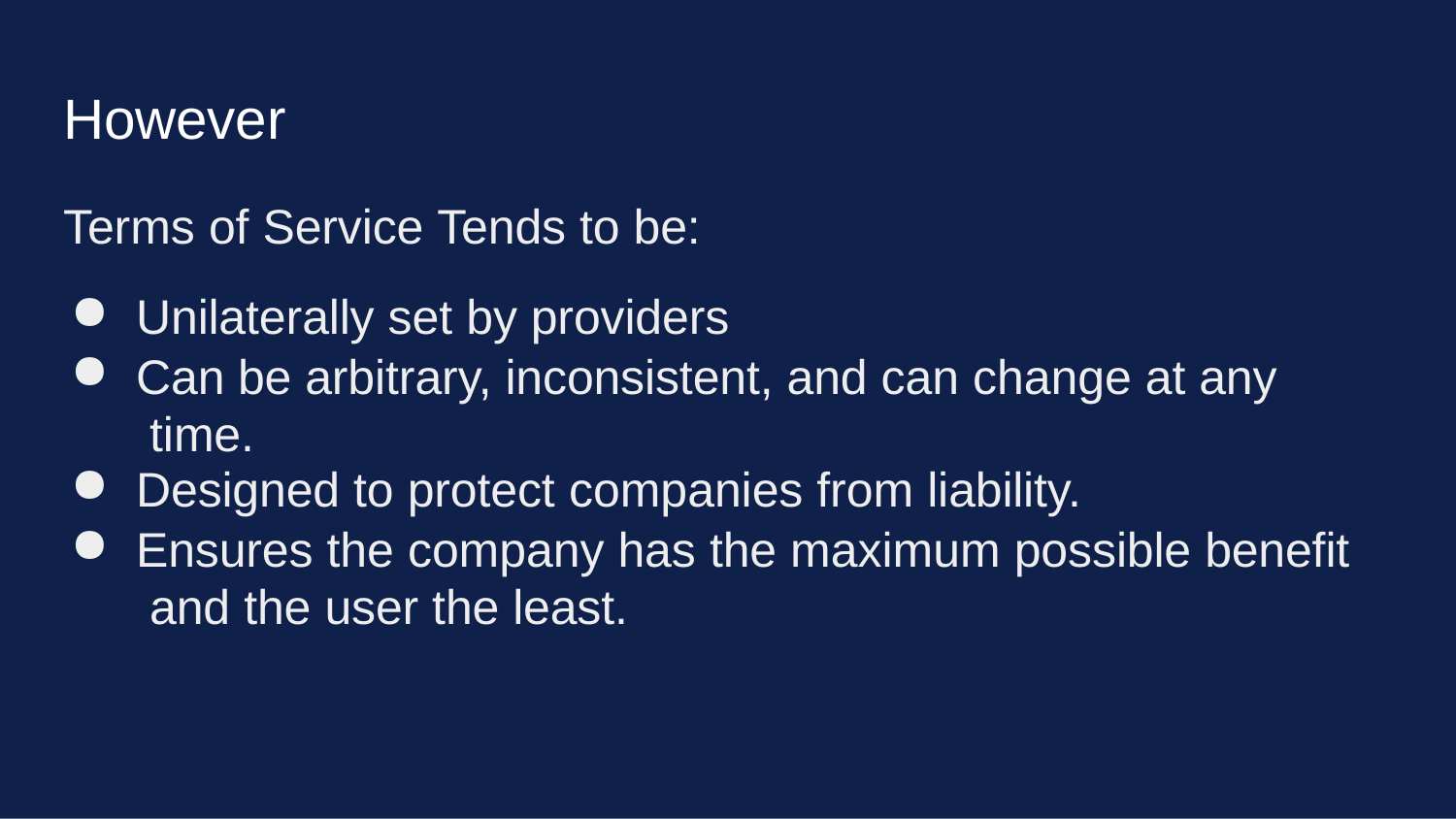

# However
Terms of Service Tends to be:
Unilaterally set by providers
Can be arbitrary, inconsistent, and can change at any  time.
Designed to protect companies from liability.
Ensures the company has the maximum possible benefit  and the user the least.